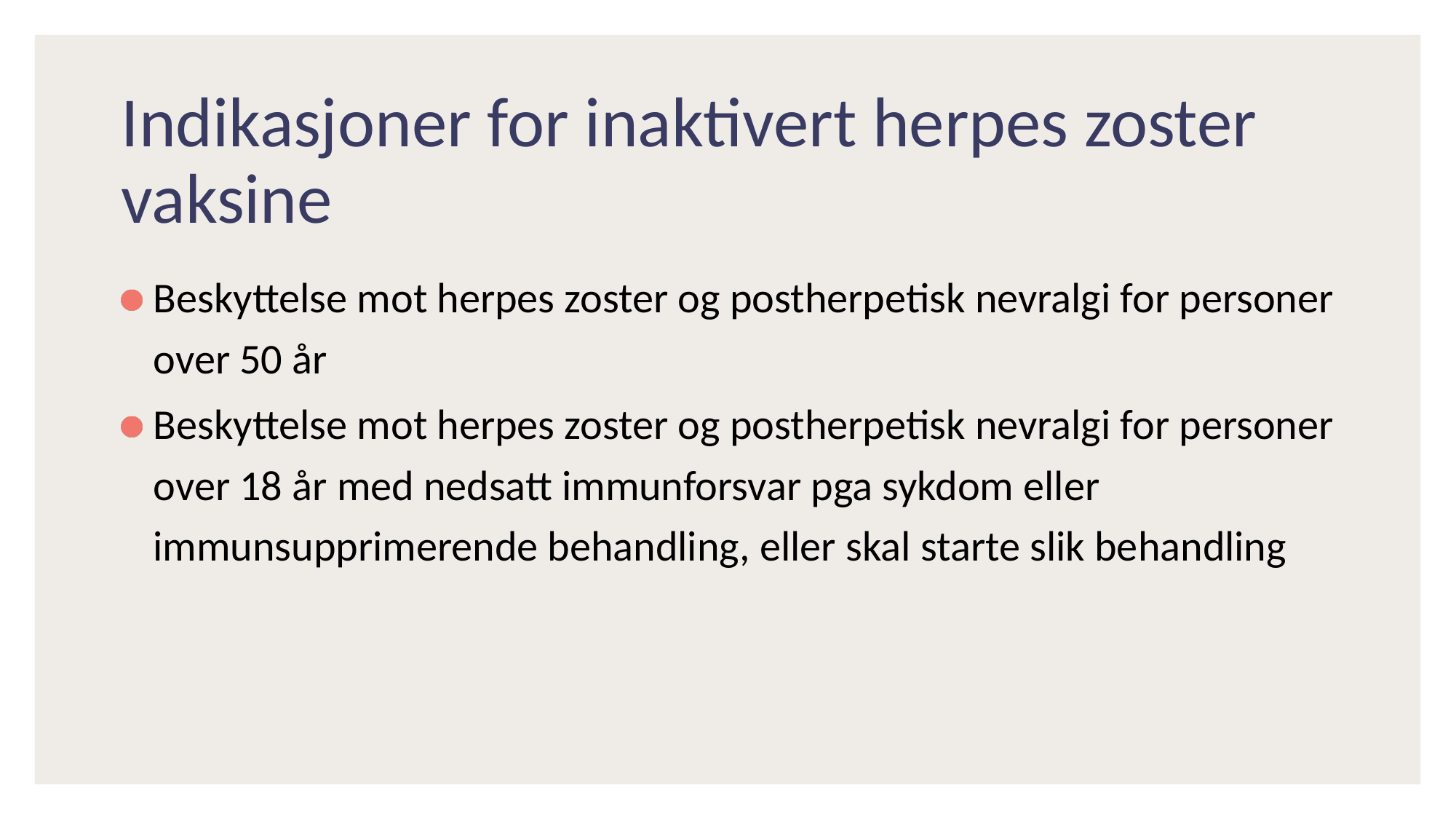

# Indikasjoner for inaktivert herpes zoster vaksine

Beskyttelse mot herpes zoster og postherpetisk nevralgi for personer over 50 år
Beskyttelse mot herpes zoster og postherpetisk nevralgi for personer over 18 år med nedsatt immunforsvar pga sykdom eller immunsupprimerende behandling, eller skal starte slik behandling